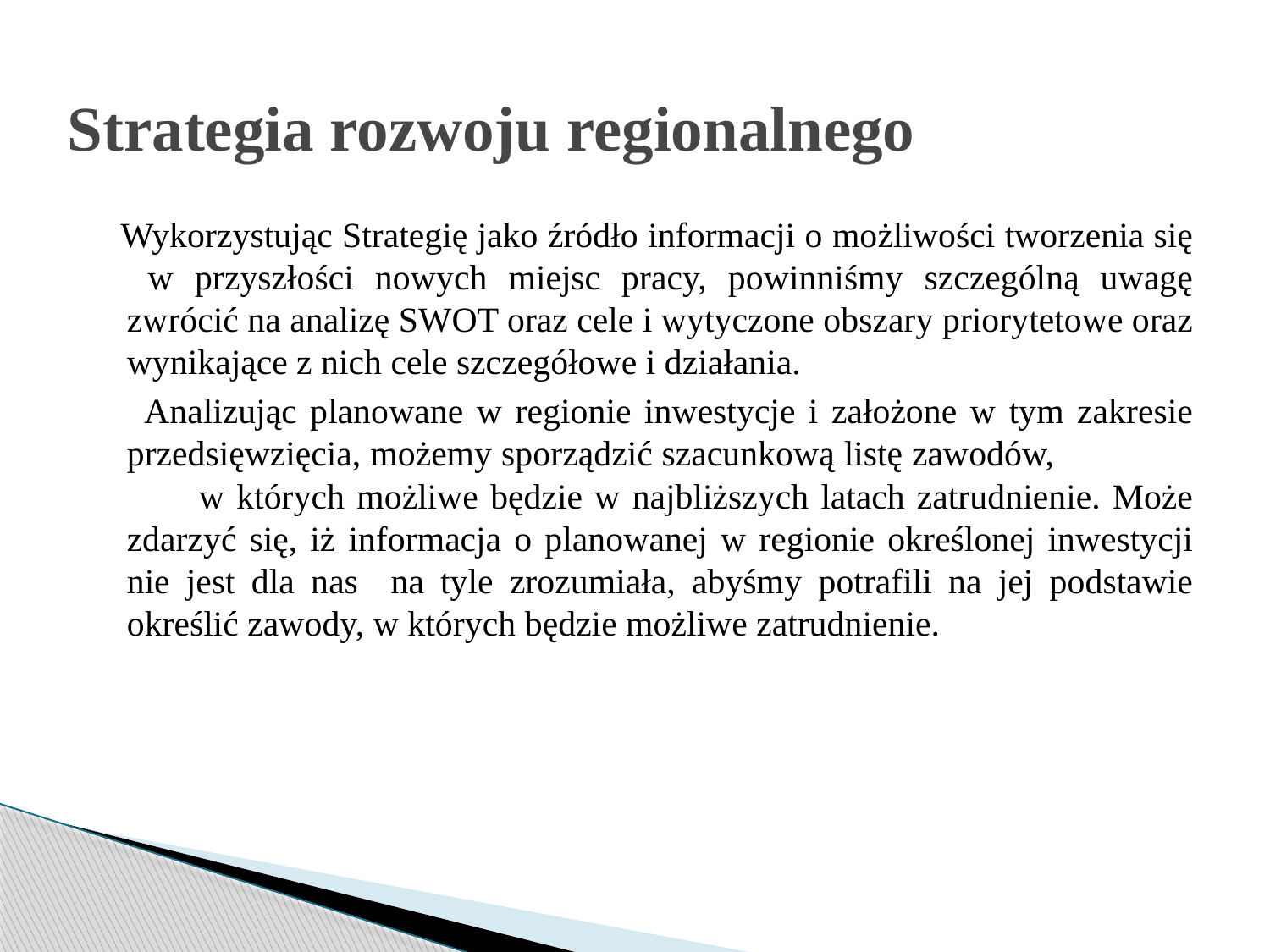

# Strategia rozwoju regionalnego
   Wykorzystując Strategię jako źródło informacji o możliwości tworzenia się  w przyszłości nowych miejsc pracy, powinniśmy szczególną uwagę zwrócić na analizę SWOT oraz cele i wytyczone obszary priorytetowe oraz wynikające z nich cele szczegółowe i działania.
    Analizując planowane w regionie inwestycje i założone w tym zakresie przedsięwzięcia, możemy sporządzić szacunkową listę zawodów,                      w których możliwe będzie w najbliższych latach zatrudnienie. Może zdarzyć się, iż informacja o planowanej w regionie określonej inwestycji nie jest dla nas  na tyle zrozumiała, abyśmy potrafili na jej podstawie określić zawody, w których będzie możliwe zatrudnienie.